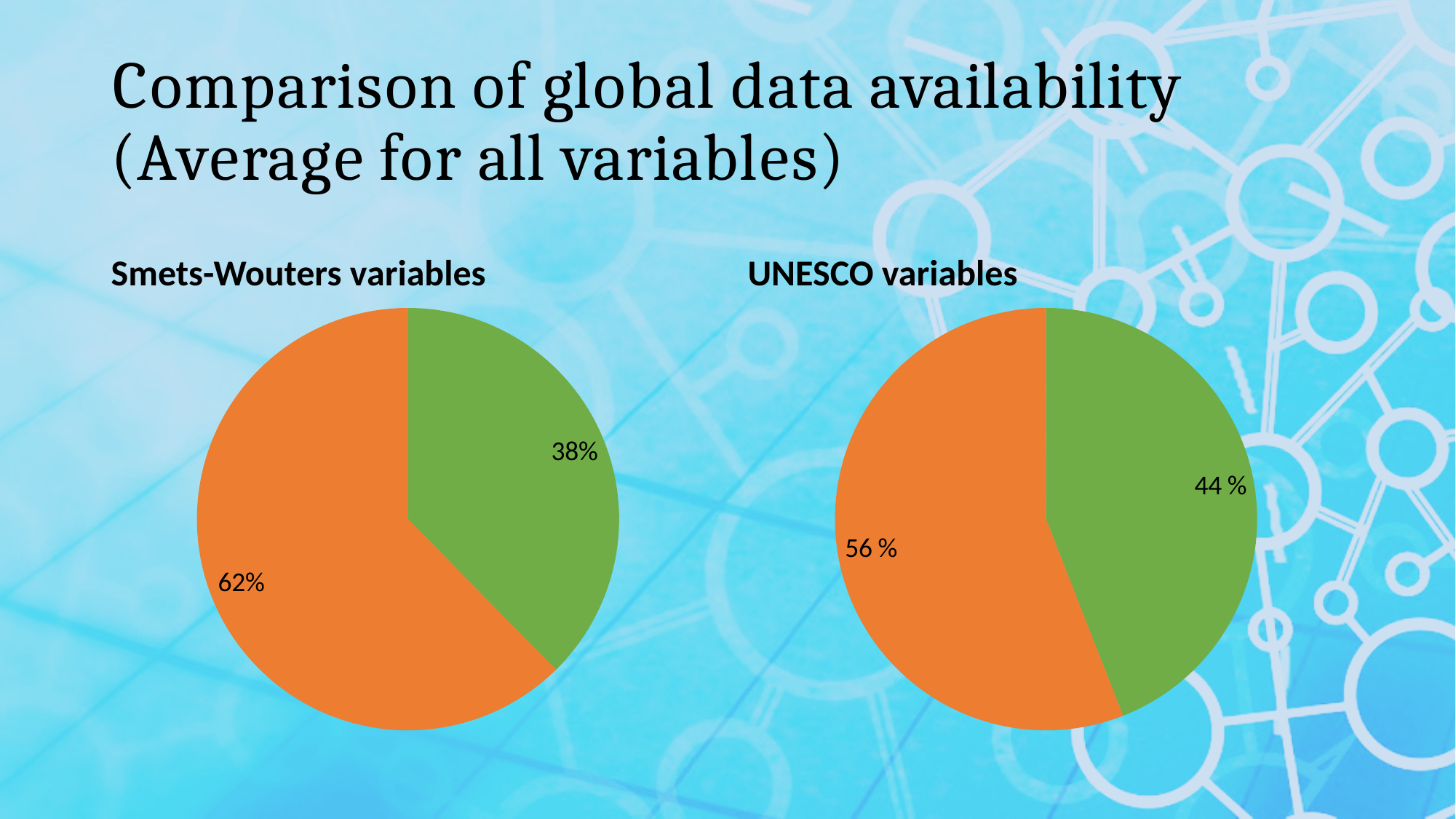

# Comparison of global data availability (Average for all variables)
Smets-Wouters variables
UNESCO variables

### Chart

| Category | Average for all variables |
|---|---|
| Global Availability | 0.3763 |
| No available | 0.6236999999999999 |

### Chart

| Category | Average for all variables |
|---|---|
| Global Availability | 44.05 |
| No available | 55.95 |